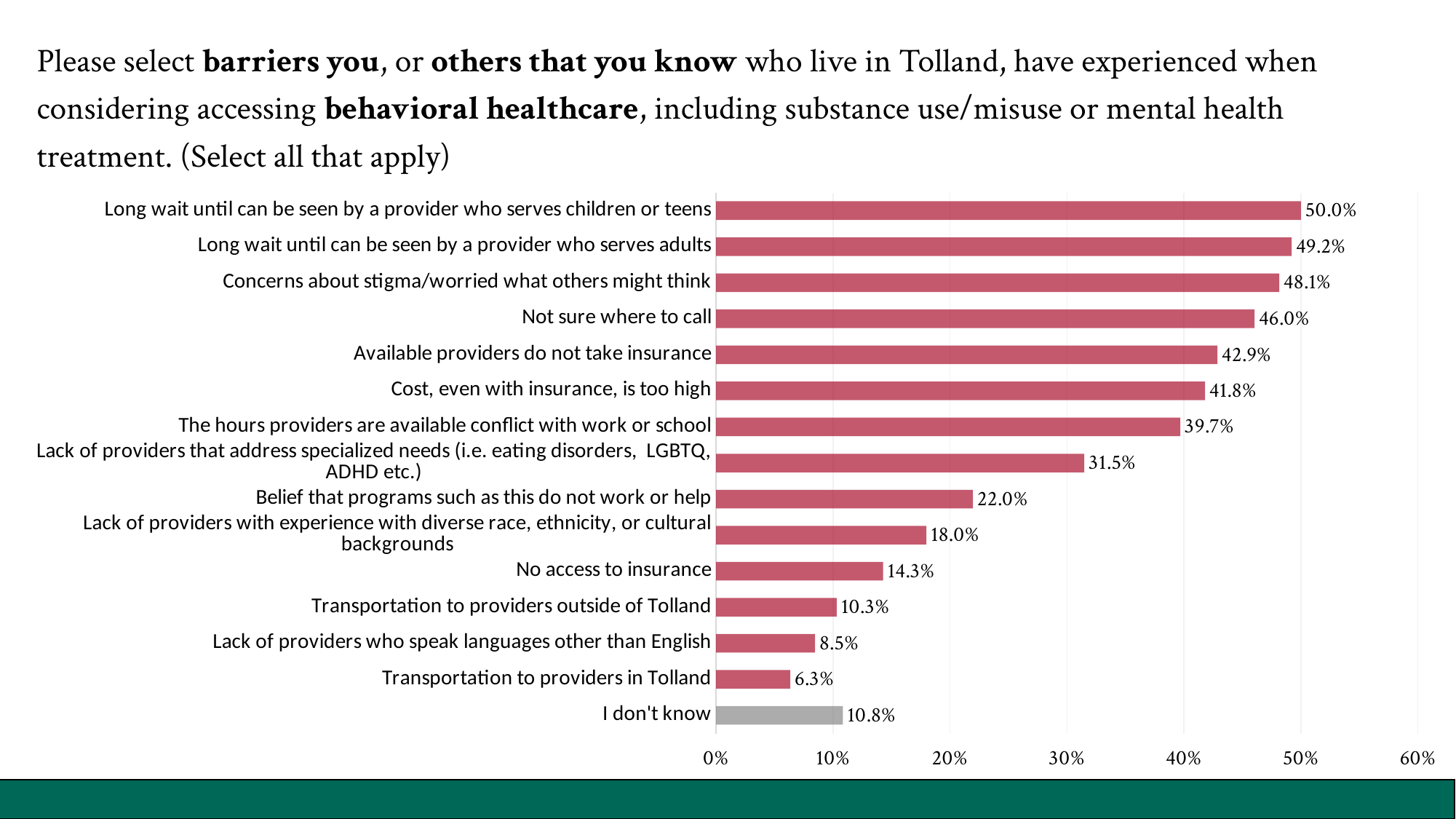

Please select barriers you, or others that you know who live in Tolland, have experienced when considering accessing behavioral healthcare, including substance use/misuse or mental health treatment. (Select all that apply)

### Chart

| Category |  |
|---|---|
| Long wait until can be seen by a provider who serves children or teens | 0.5 |
| Long wait until can be seen by a provider who serves adults | 0.49206349206349204 |
| Concerns about stigma/worried what others might think | 0.48148148148148145 |
| Not sure where to call | 0.4603174603174603 |
| Available providers do not take insurance | 0.42857142857142855 |
| Cost, even with insurance, is too high | 0.41798941798941797 |
| The hours providers are available conflict with work or school | 0.3968253968253968 |
| Lack of providers that address specialized needs (i.e. eating disorders,  LGBTQ, ADHD etc.) | 0.3148148148148148 |
| Belief that programs such as this do not work or help | 0.21957671957671956 |
| Lack of providers with experience with diverse race, ethnicity, or cultural backgrounds | 0.17989417989417988 |
| No access to insurance | 0.14285714285714285 |
| Transportation to providers outside of Tolland | 0.10317460317460317 |
| Lack of providers who speak languages other than English | 0.08465608465608465 |
| Transportation to providers in Tolland | 0.06349206349206349 |
| I don't know | 0.10846560846560846 |